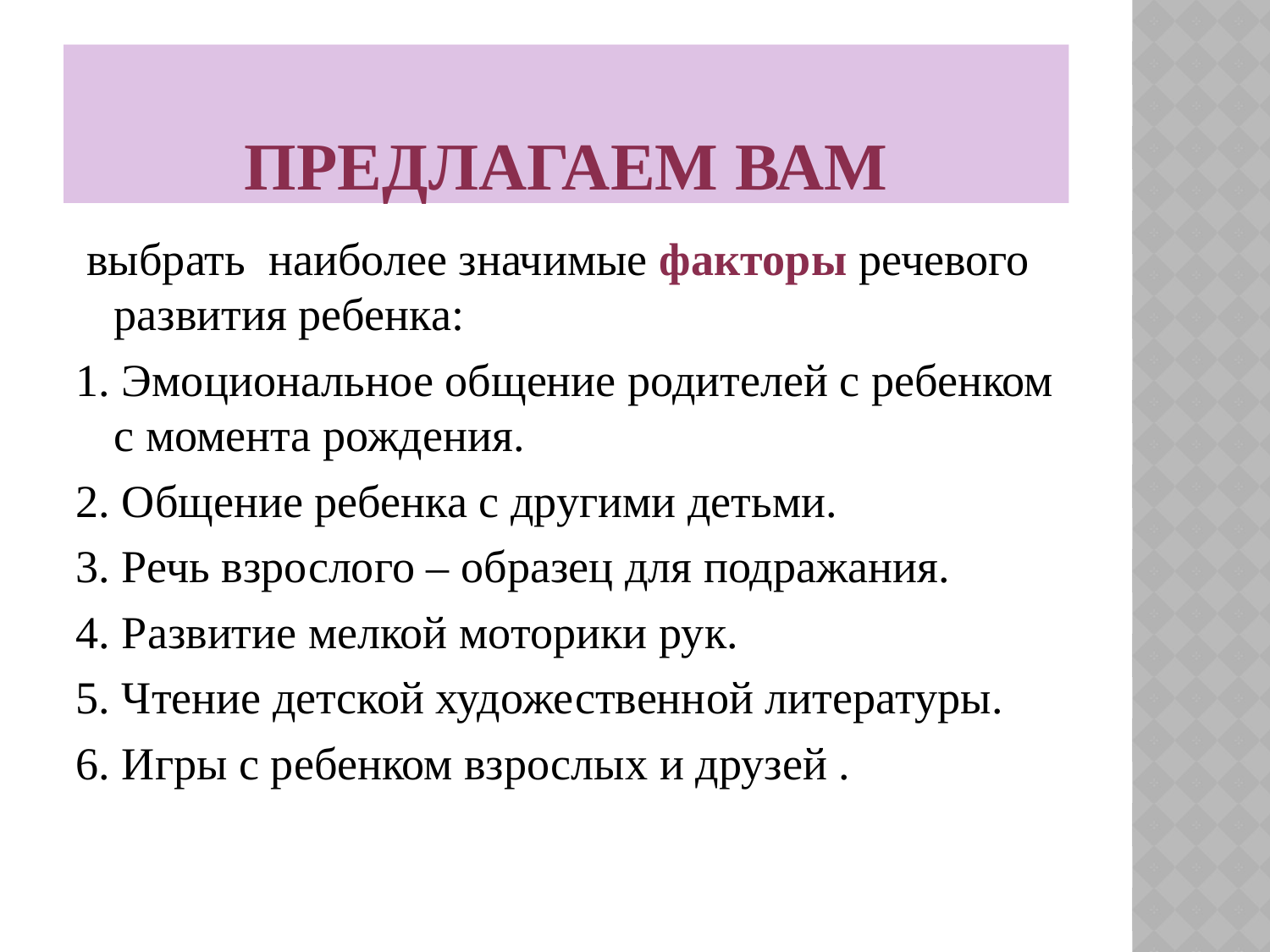

# Предлагаем Вам
 выбрать  наиболее значимые факторы речевого развития ребенка:
1. Эмоциональное общение родителей с ребенком с момента рождения.
2. Общение ребенка с другими детьми.
3. Речь взрослого – образец для подражания.
4. Paзвитие мелкой моторики рук.
5. Чтение детской художественной литературы.
6. Игры с ребенком взрослых и друзей .